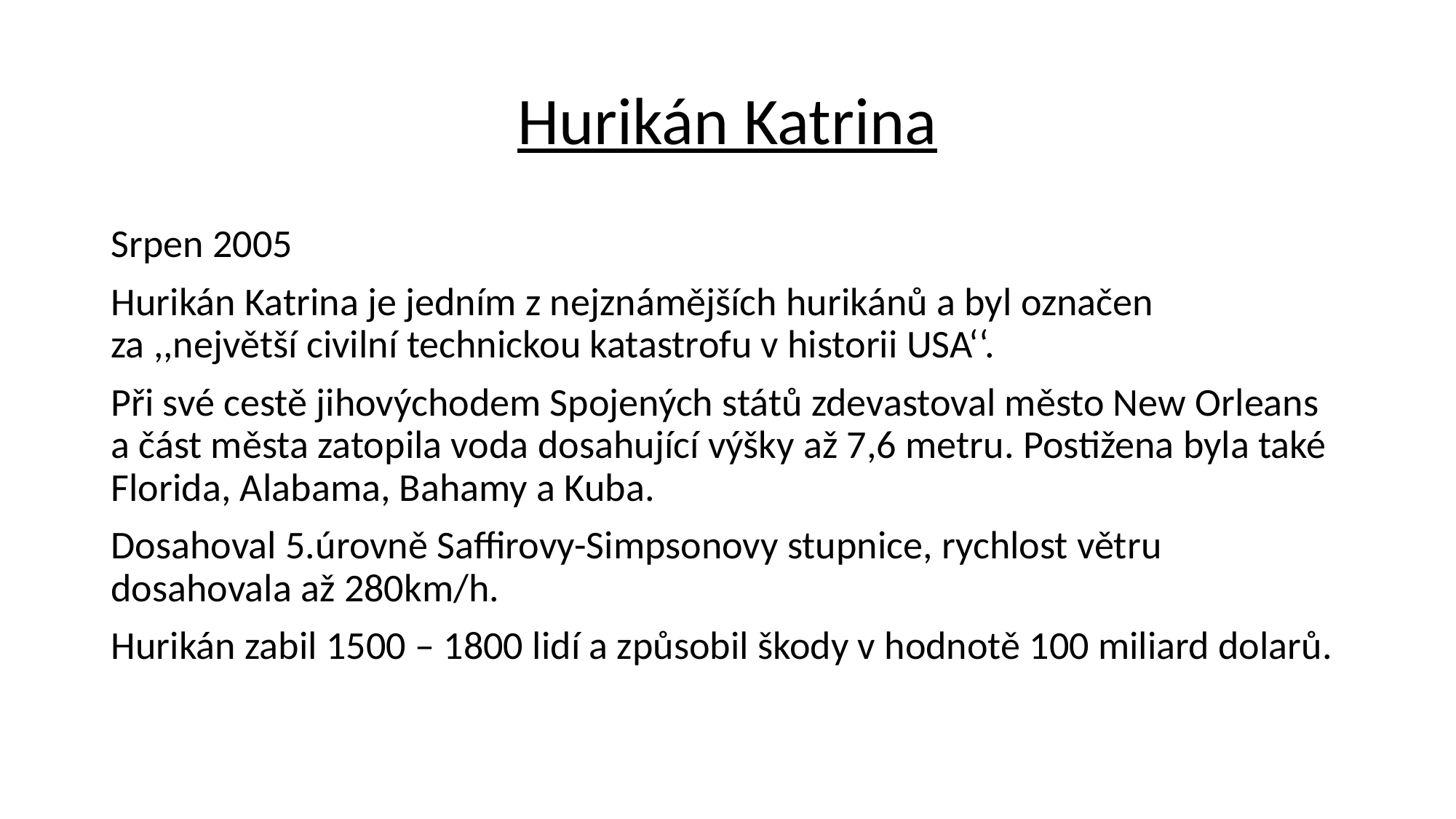

# Hurikán Katrina
Srpen 2005
Hurikán Katrina je jedním z nejznámějších hurikánů a byl označen za ,,největší civilní technickou katastrofu v historii USA‘‘.
Při své cestě jihovýchodem Spojených států zdevastoval město New Orleans a část města zatopila voda dosahující výšky až 7,6 metru. Postižena byla také Florida, Alabama, Bahamy a Kuba.
Dosahoval 5.úrovně Saffirovy-Simpsonovy stupnice, rychlost větru dosahovala až 280km/h.
Hurikán zabil 1500 – 1800 lidí a způsobil škody v hodnotě 100 miliard dolarů.